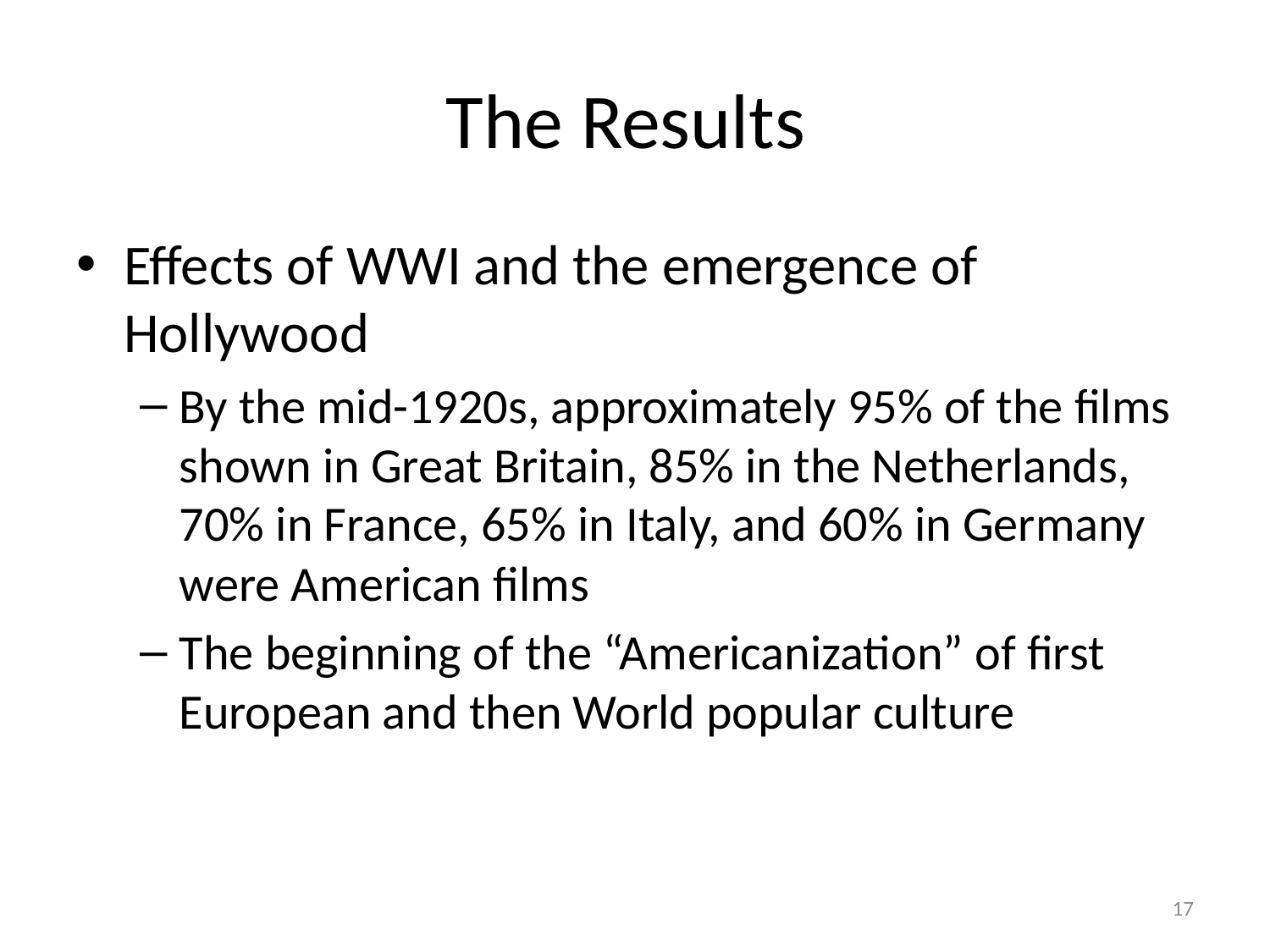

# The Results
Effects of WWI and the emergence of Hollywood
By the mid-1920s, approximately 95% of the films shown in Great Britain, 85% in the Netherlands, 70% in France, 65% in Italy, and 60% in Germany were American films
The beginning of the “Americanization” of first European and then World popular culture
17